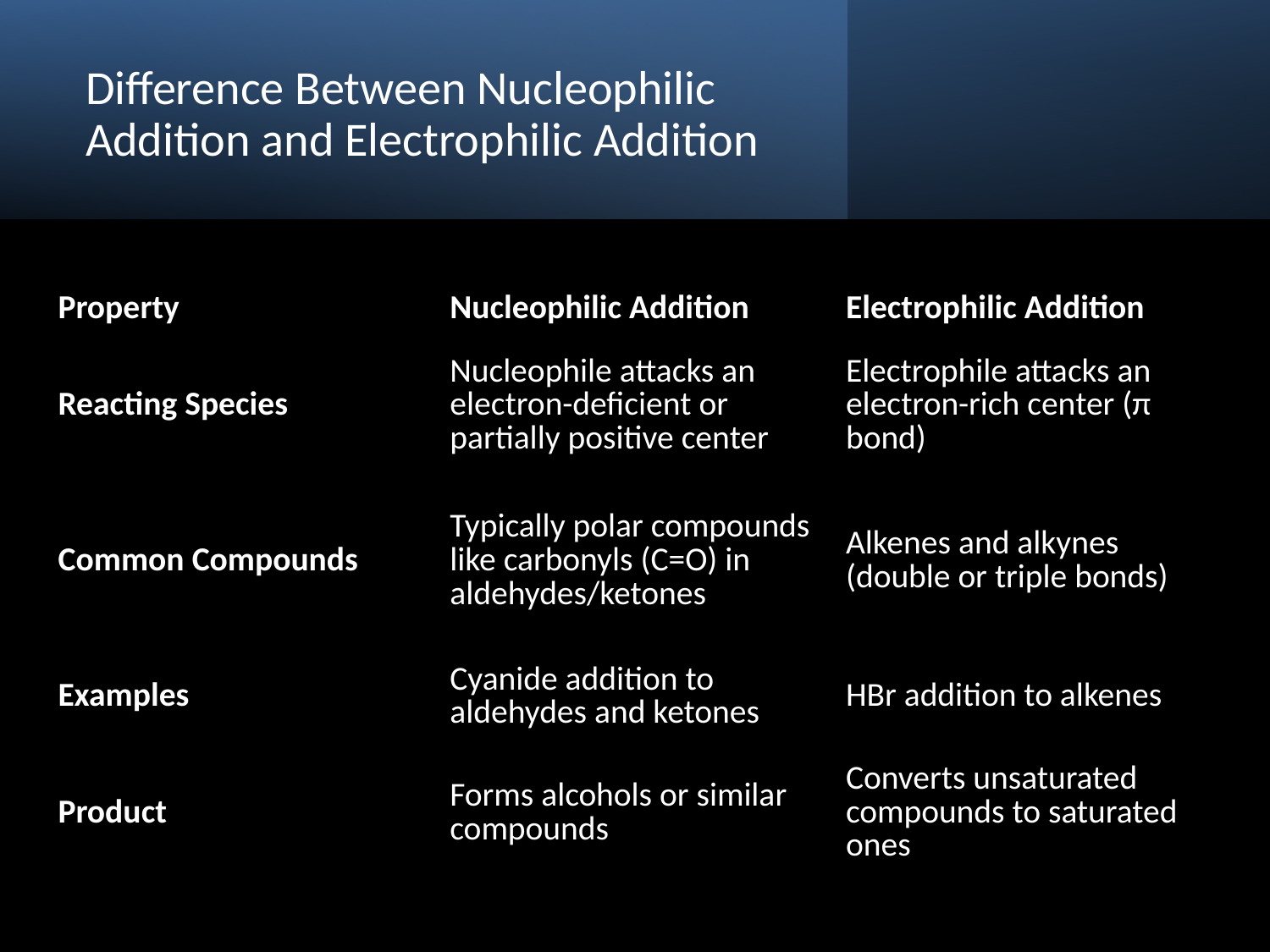

# Difference Between Nucleophilic Addition and Electrophilic Addition
| Property | Nucleophilic Addition | Electrophilic Addition |
| --- | --- | --- |
| Reacting Species | Nucleophile attacks an electron-deficient or partially positive center | Electrophile attacks an electron-rich center (π bond) |
| Common Compounds | Typically polar compounds like carbonyls (C=O) in aldehydes/ketones | Alkenes and alkynes (double or triple bonds) |
| Examples | Cyanide addition to aldehydes and ketones | HBr addition to alkenes |
| Product | Forms alcohols or similar compounds | Converts unsaturated compounds to saturated ones |